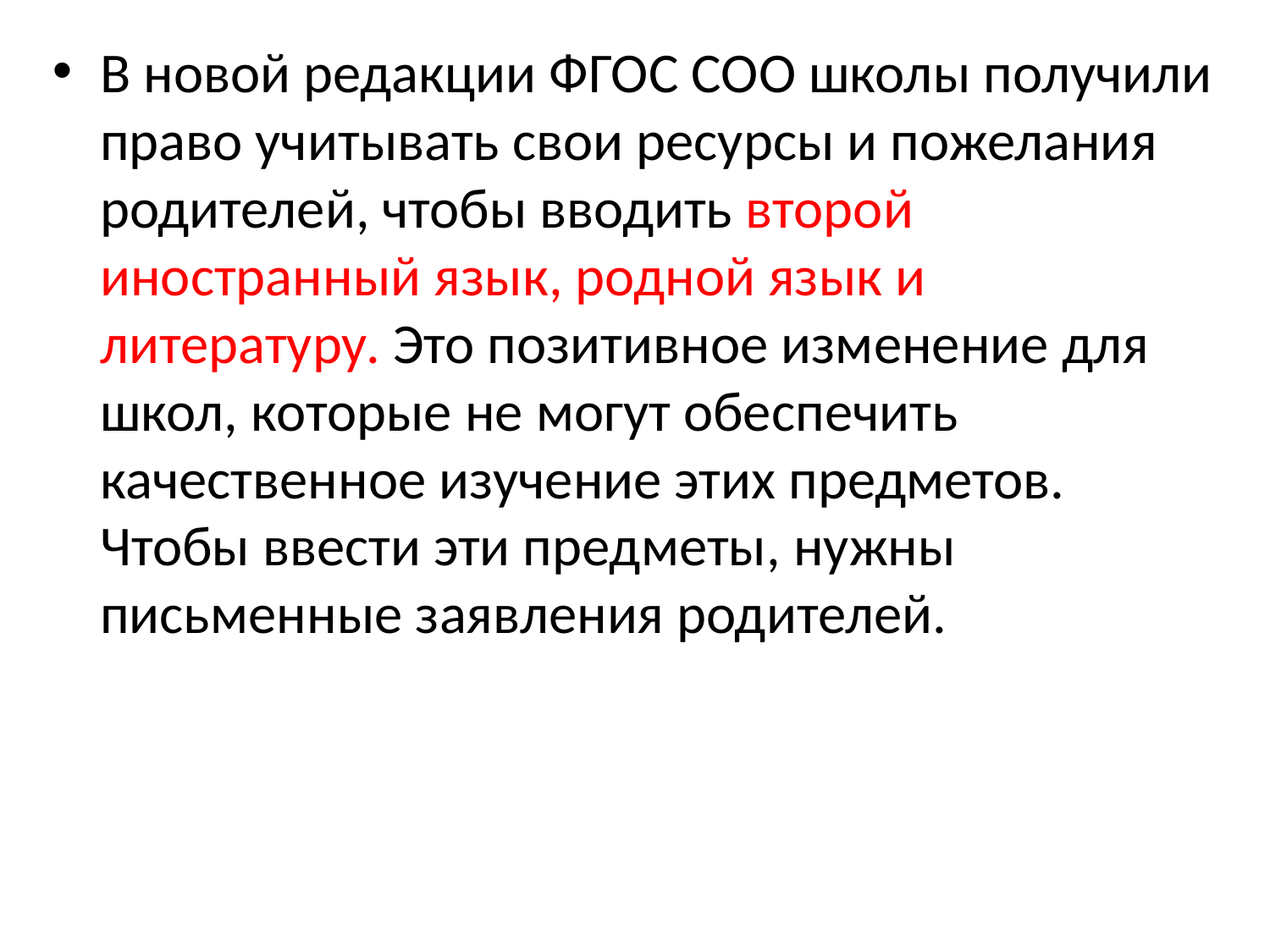

В новой редакции ФГОС СОО школы получили право учитывать свои ресурсы и пожелания родителей, чтобы вводить второй иностранный язык, родной язык и литературу. Это позитивное изменение для школ, которые не могут обеспечить качественное изучение этих предметов. Чтобы ввести эти предметы, нужны письменные заявления родителей.